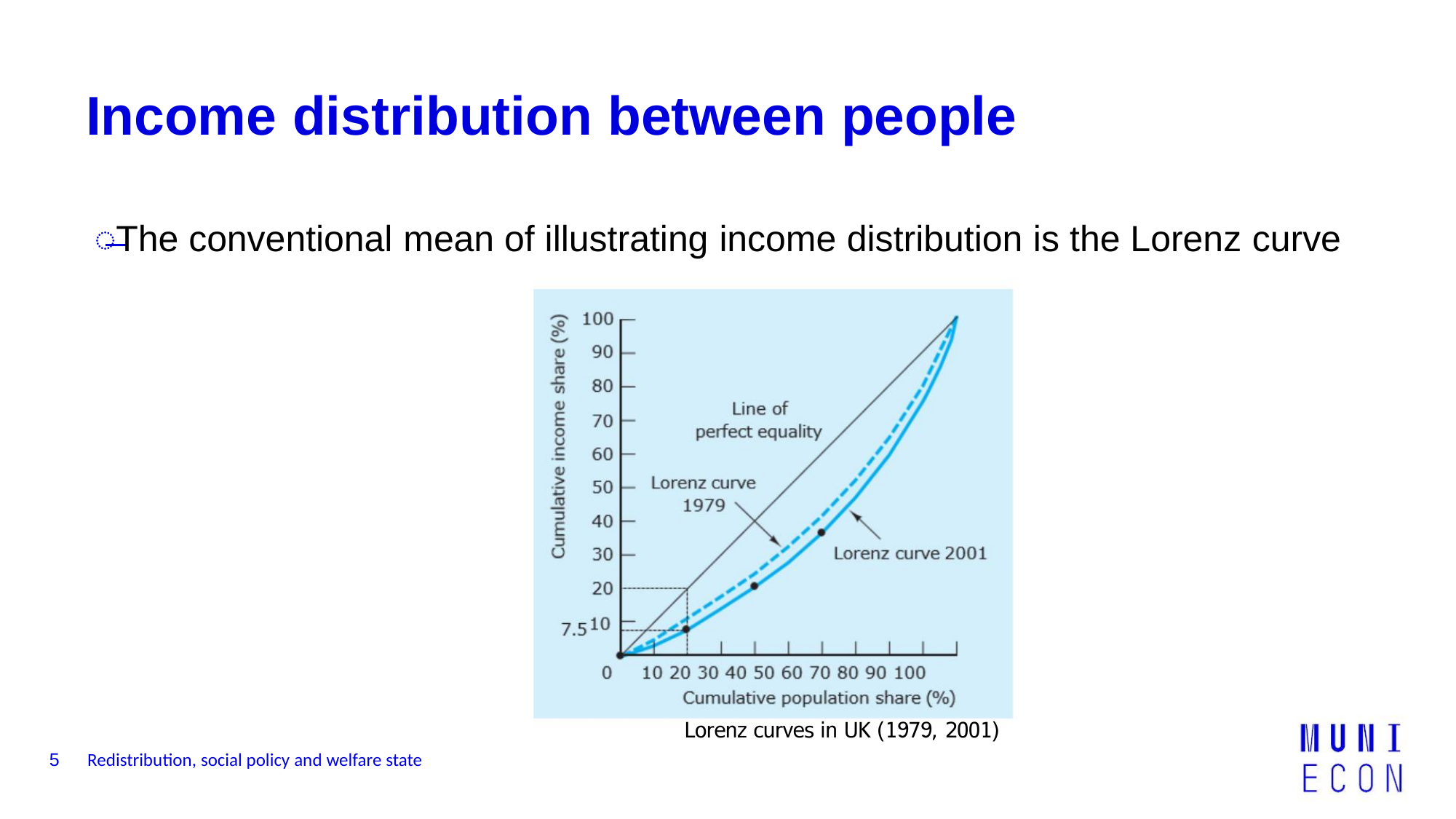

Income distribution between people
̶
The conventional mean of illustrating income distribution is the Lorenz curve
Lorenz curves in UK (1979, 2001)
Redistribution, social policy and welfare state
5